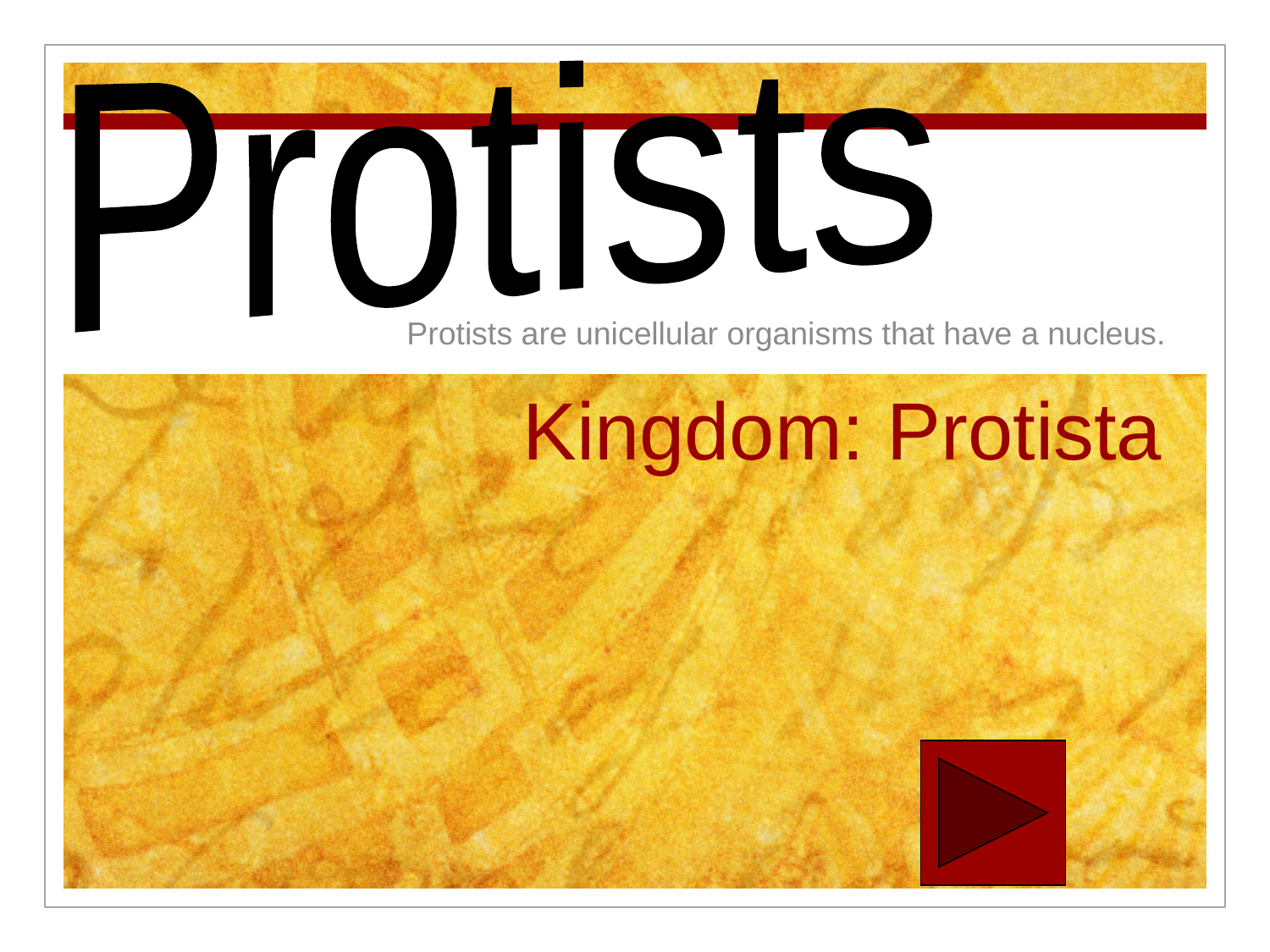

Protists
Protists are unicellular organisms that have a nucleus.
# Kingdom: Protista